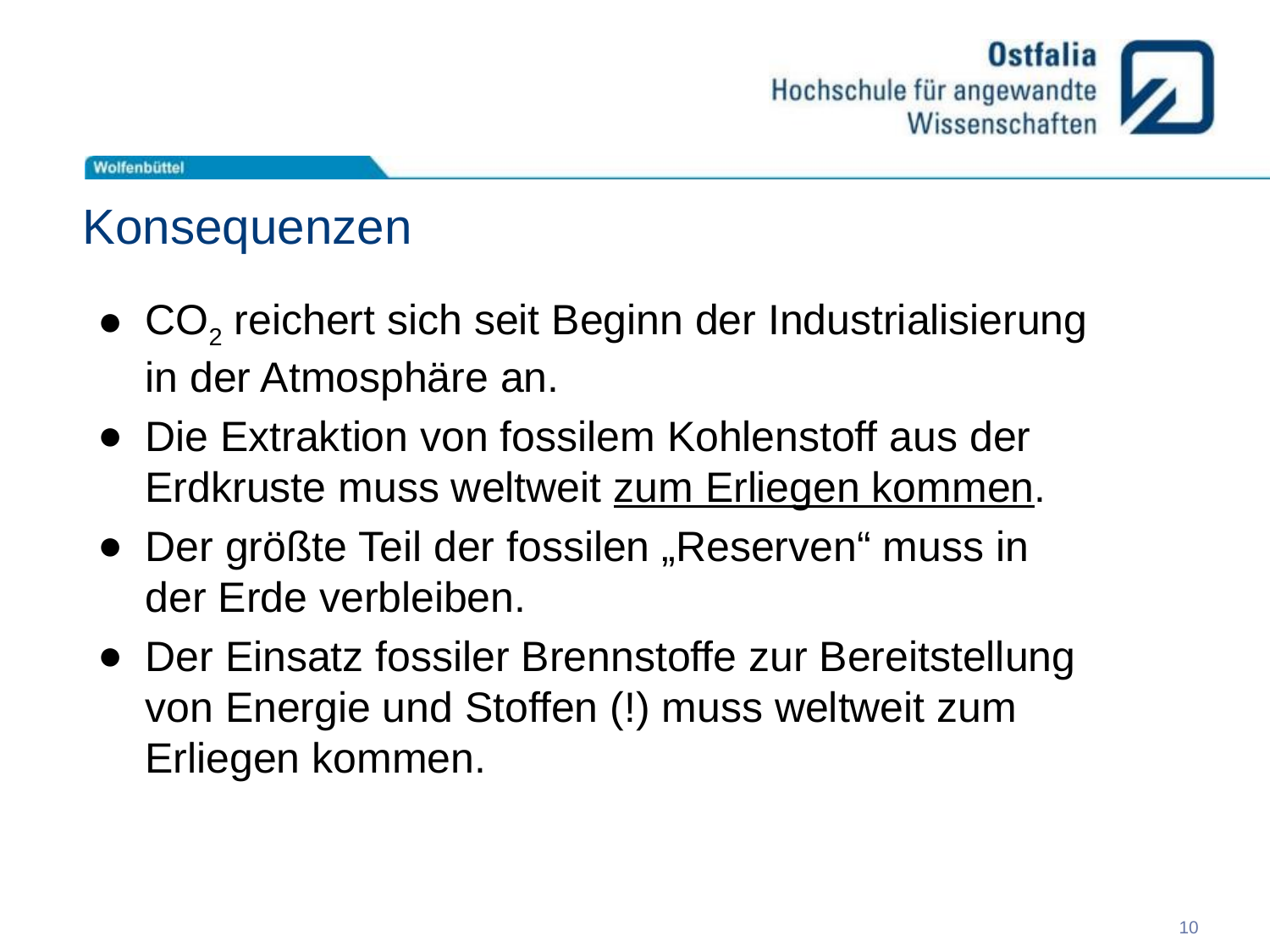

# Konsequenzen
CO2 reichert sich seit Beginn der Industrialisierung in der Atmosphäre an.
Die Extraktion von fossilem Kohlenstoff aus der Erdkruste muss weltweit zum Erliegen kommen.
Der größte Teil der fossilen „Reserven“ muss in der Erde verbleiben.
Der Einsatz fossiler Brennstoffe zur Bereitstellung von Energie und Stoffen (!) muss weltweit zum Erliegen kommen.
10